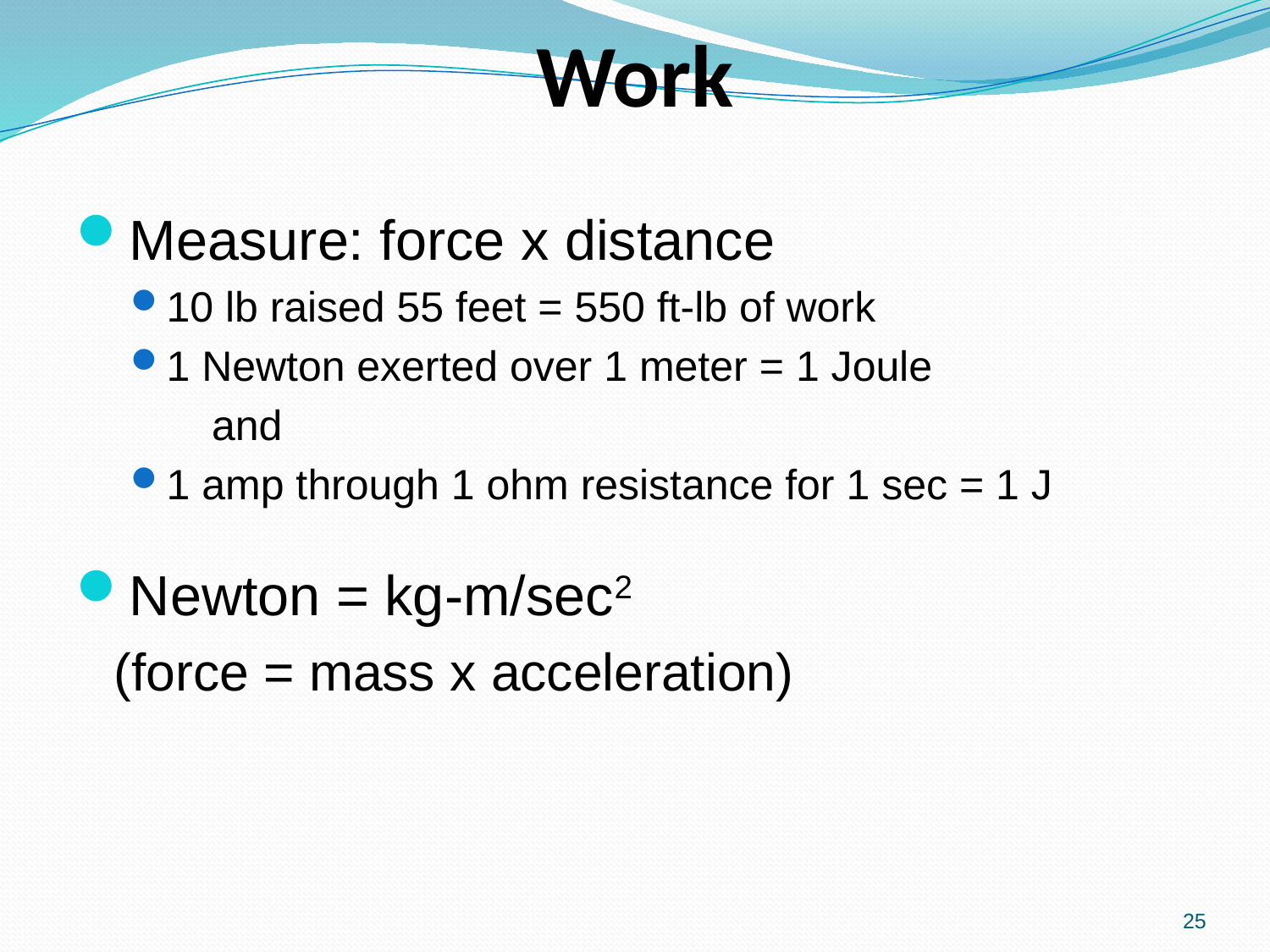

# Work

Measure: force x distance
10 lb raised 55 feet = 550 ft-lb of work
1 Newton exerted over 1 meter = 1 Joule
and
1 amp through 1 ohm resistance for 1 sec = 1 J

Newton = kg-m/sec2
	(force = mass x acceleration)

25